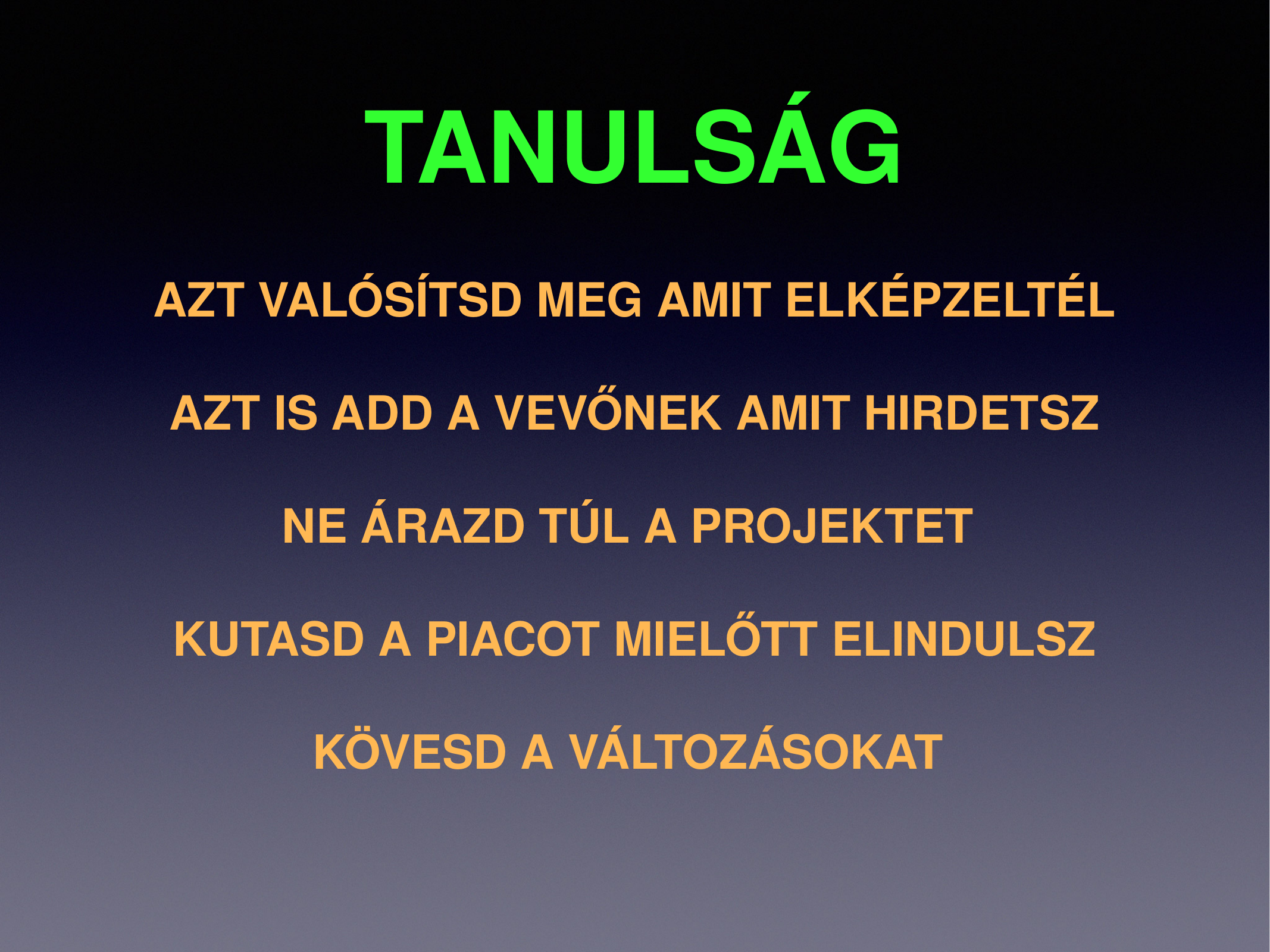

# TANULSÁG
AZT VALÓSÍTSD MEG AMIT ELKÉPZELTÉL

AZT IS ADD A VEVŐNEK AMIT HIRDETSZ

NE ÁRAZD TÚL A PROJEKTET

KUTASD A PIACOT MIELŐTT ELINDULSZ

KÖVESD A VÁLTOZÁSOKAT